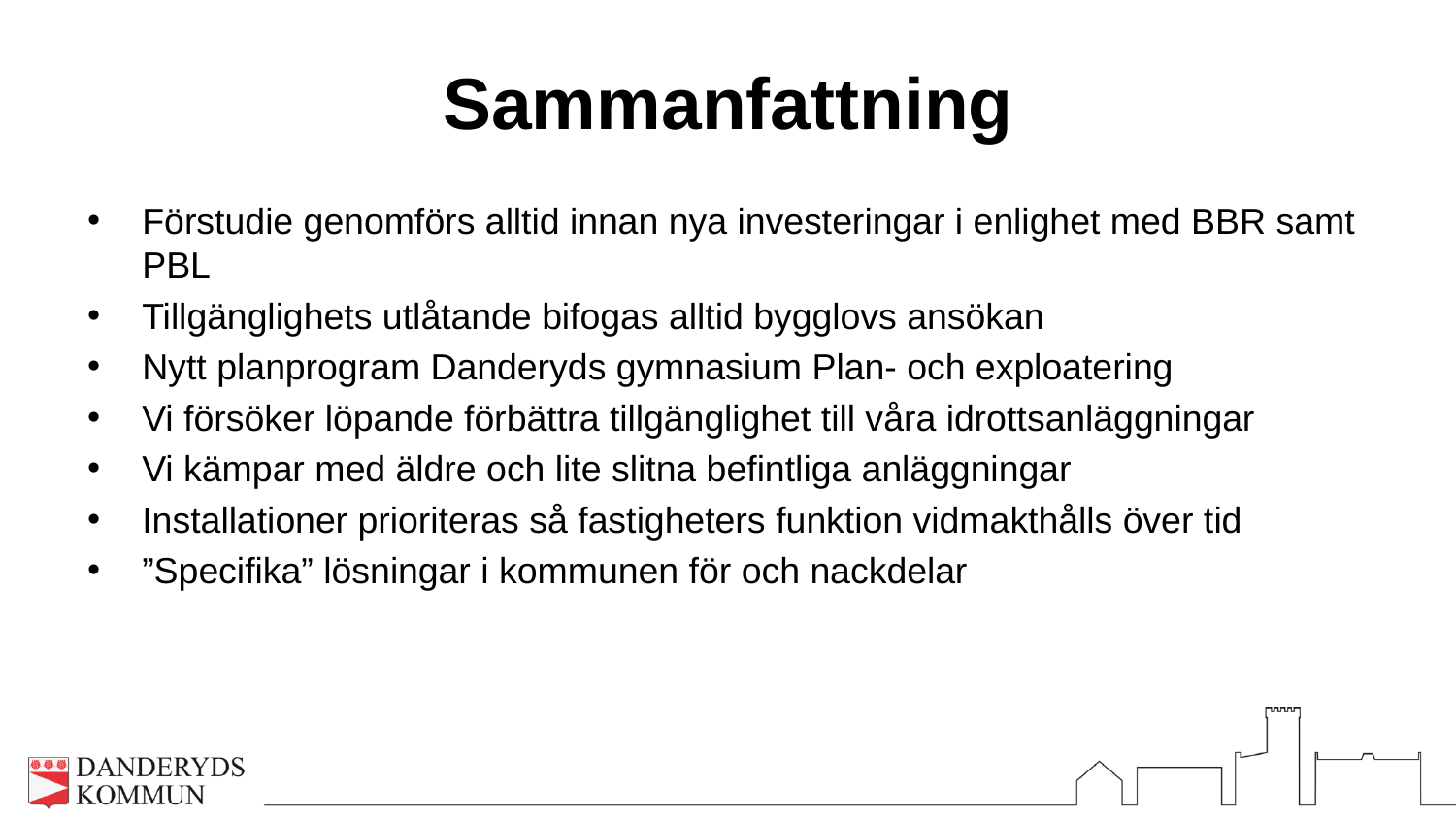

# Sammanfattning
Förstudie genomförs alltid innan nya investeringar i enlighet med BBR samt PBL
Tillgänglighets utlåtande bifogas alltid bygglovs ansökan
Nytt planprogram Danderyds gymnasium Plan- och exploatering
Vi försöker löpande förbättra tillgänglighet till våra idrottsanläggningar
Vi kämpar med äldre och lite slitna befintliga anläggningar
Installationer prioriteras så fastigheters funktion vidmakthålls över tid
”Specifika” lösningar i kommunen för och nackdelar